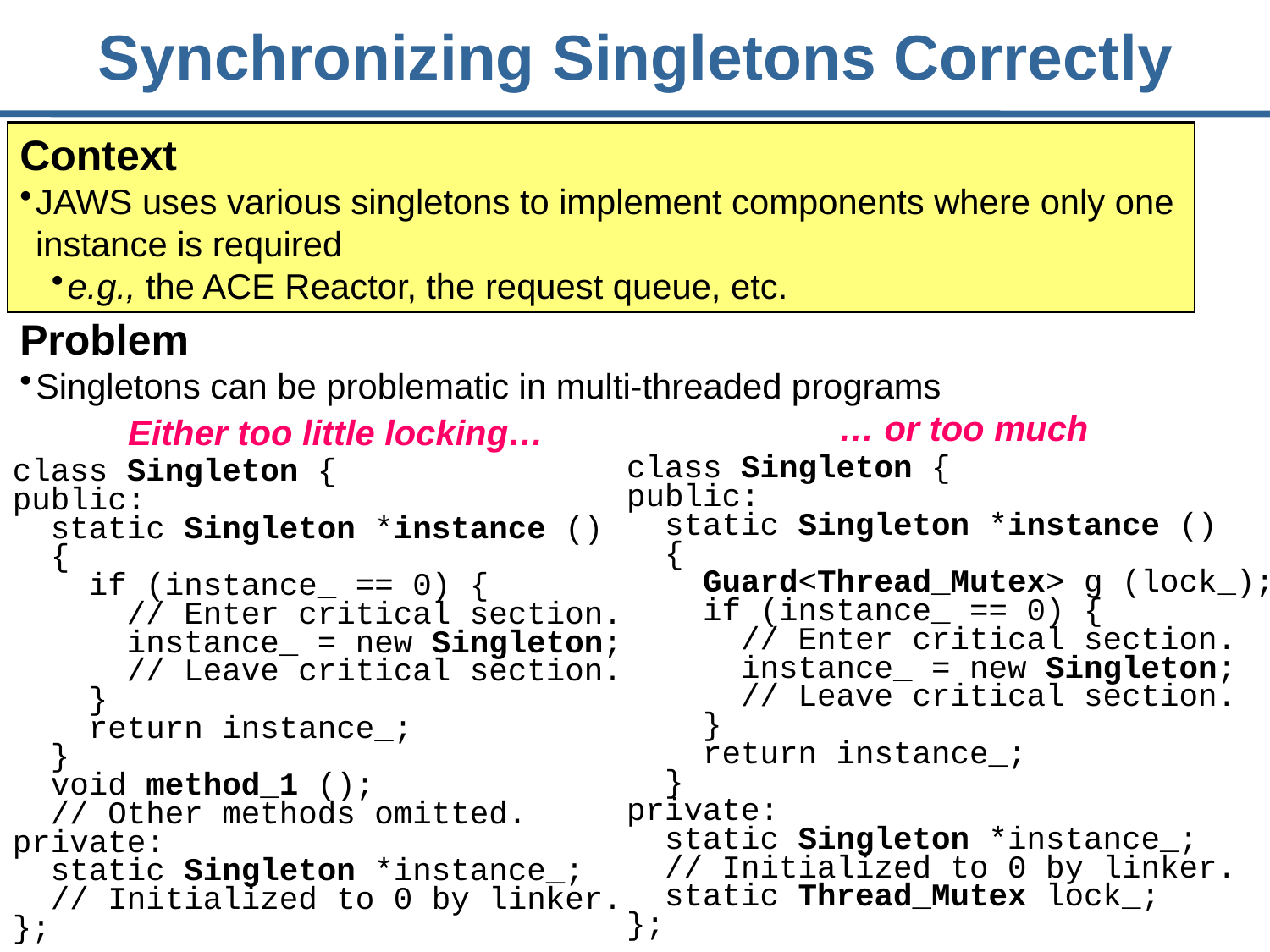

# Synchronizing Singletons Correctly
Context
JAWS uses various singletons to implement components where only one instance is required
e.g., the ACE Reactor, the request queue, etc.
Problem
Singletons can be problematic in multi-threaded programs
… or too much
class Singleton {
public:
  static Singleton *instance ()
  {
    Guard<Thread_Mutex> g (lock_);
    if (instance_ == 0) {
      // Enter critical section.
      instance_ = new Singleton;
      // Leave critical section.
    }
    return instance_;
  }
private:
  static Singleton *instance_;
  // Initialized to 0 by linker.
  static Thread_Mutex lock_;
};
Either too little locking…
class Singleton {
public:
  static Singleton *instance ()
  {
    if (instance_ == 0) {
      // Enter critical section.
      instance_ = new Singleton;
      // Leave critical section.
    }
    return instance_;
  }
  void method_1 ();
  // Other methods omitted.
private:
  static Singleton *instance_;
  // Initialized to 0 by linker.
};

188